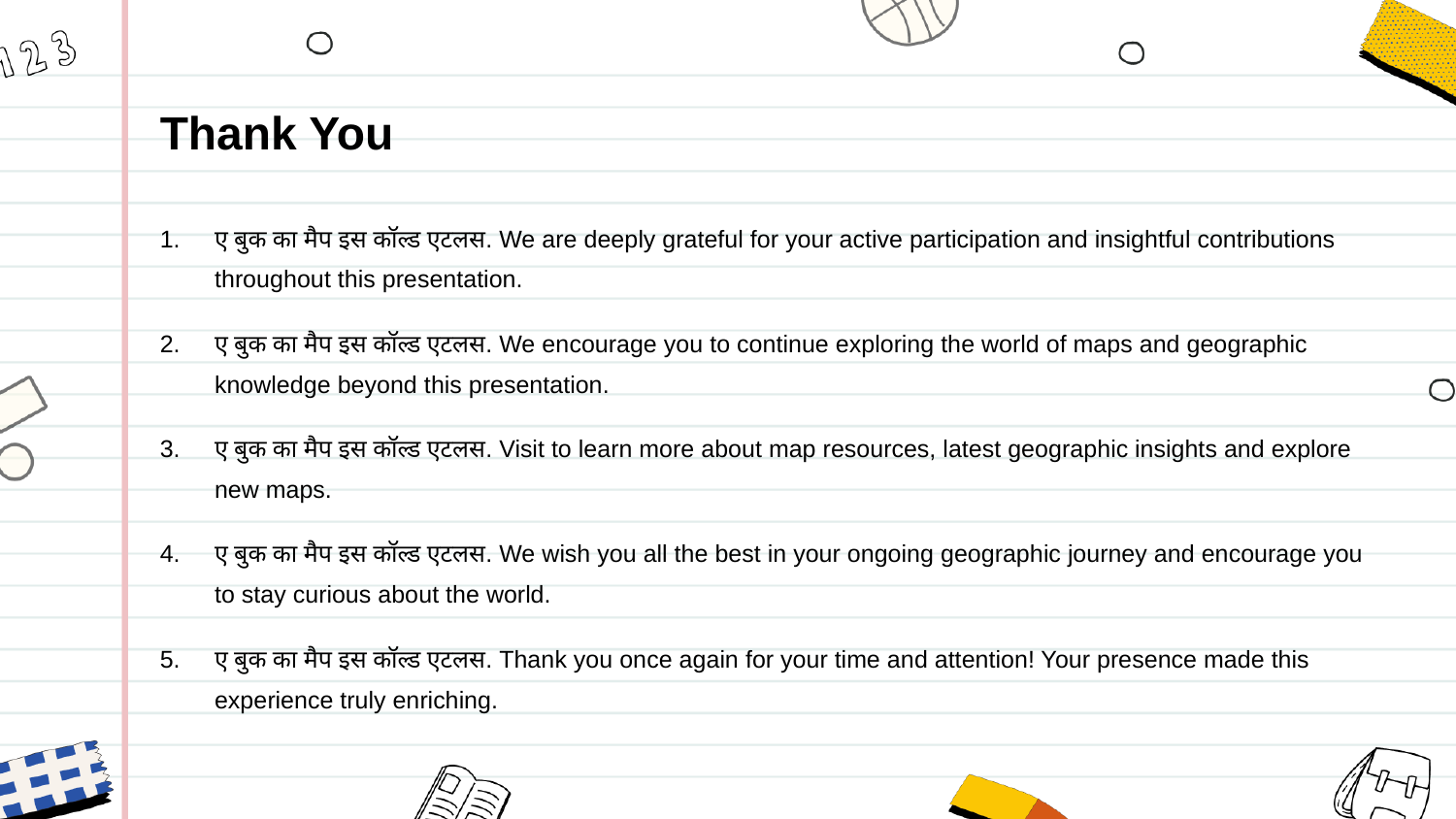

Thank You
ए बुक का मैप इस कॉल्ड एटलस. We are deeply grateful for your active participation and insightful contributions throughout this presentation.
ए बुक का मैप इस कॉल्ड एटलस. We encourage you to continue exploring the world of maps and geographic knowledge beyond this presentation.
ए बुक का मैप इस कॉल्ड एटलस. Visit to learn more about map resources, latest geographic insights and explore new maps.
ए बुक का मैप इस कॉल्ड एटलस. We wish you all the best in your ongoing geographic journey and encourage you to stay curious about the world.
ए बुक का मैप इस कॉल्ड एटलस. Thank you once again for your time and attention! Your presence made this experience truly enriching.